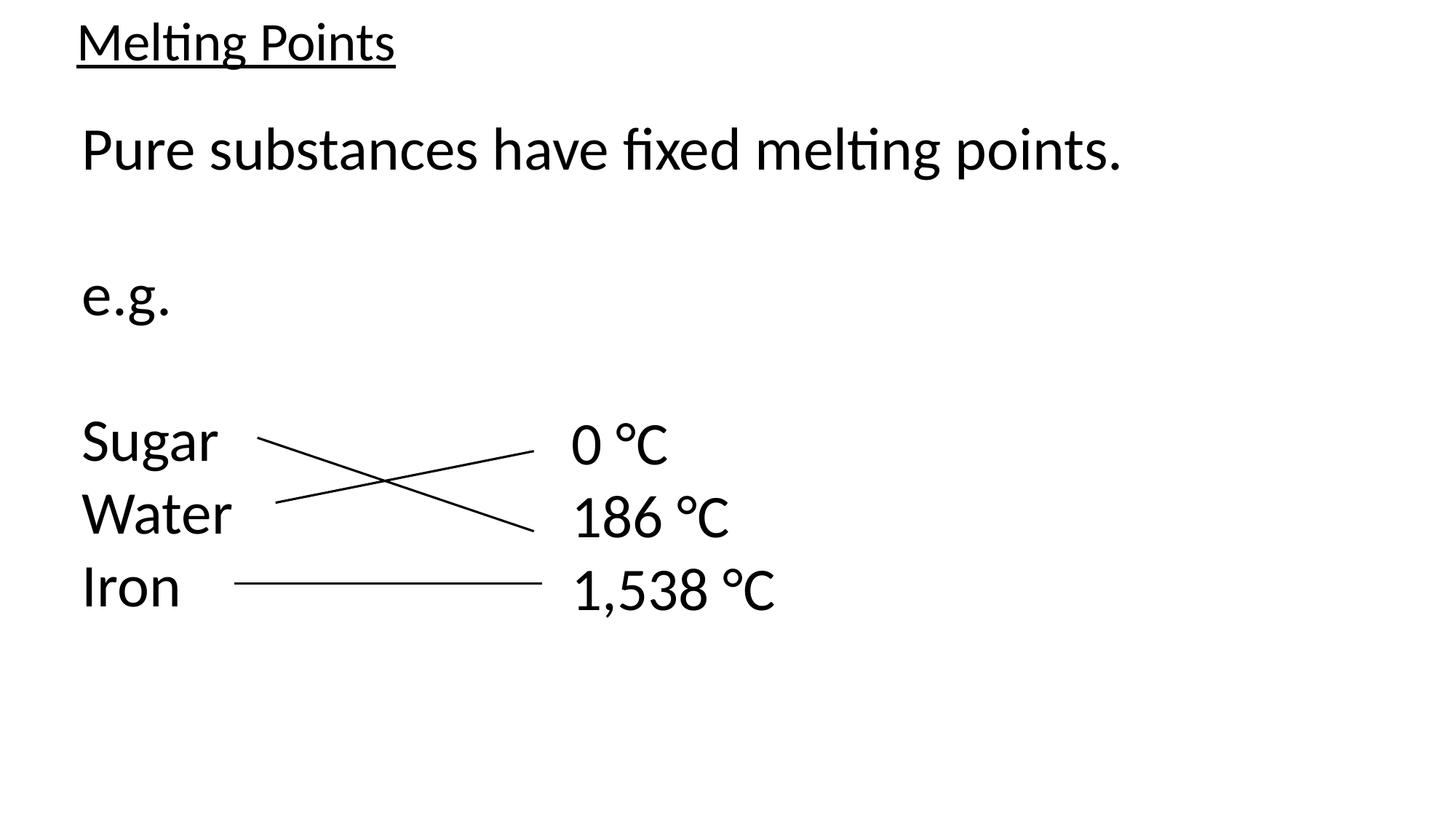

Melting Points
Pure substances have fixed melting points.

e.g.

Sugar
Water
Iron
0 °C
186 °C
1,538 °C